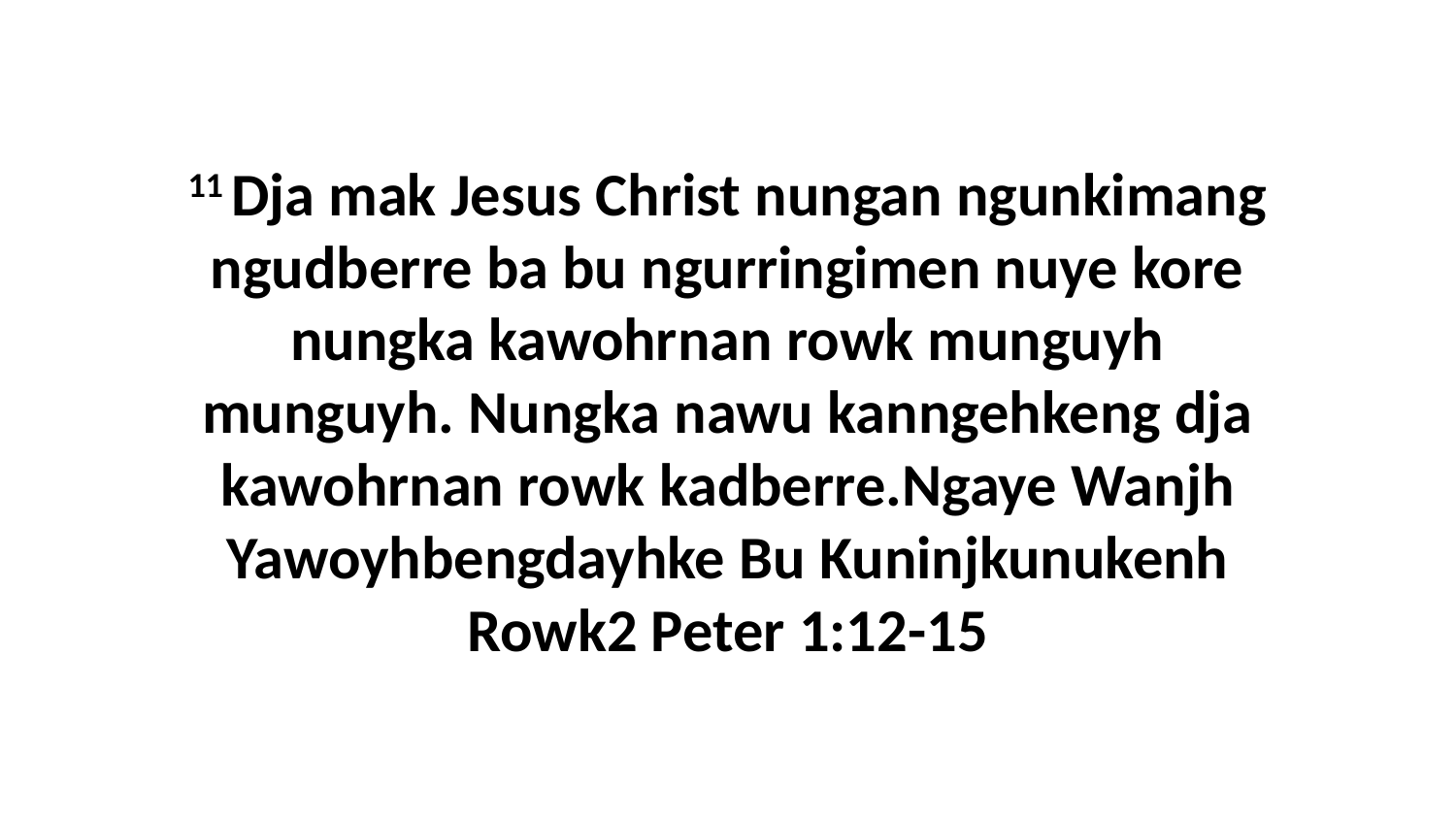

11 Dja mak Jesus Christ nungan ngunkimang ngudberre ba bu ngurringimen nuye kore nungka kawohrnan rowk munguyh munguyh. Nungka nawu kanngehkeng dja kawohrnan rowk kadberre.Ngaye Wanjh Yawoyhbengdayhke Bu Kuninjkunukenh Rowk2 Peter 1:12-15